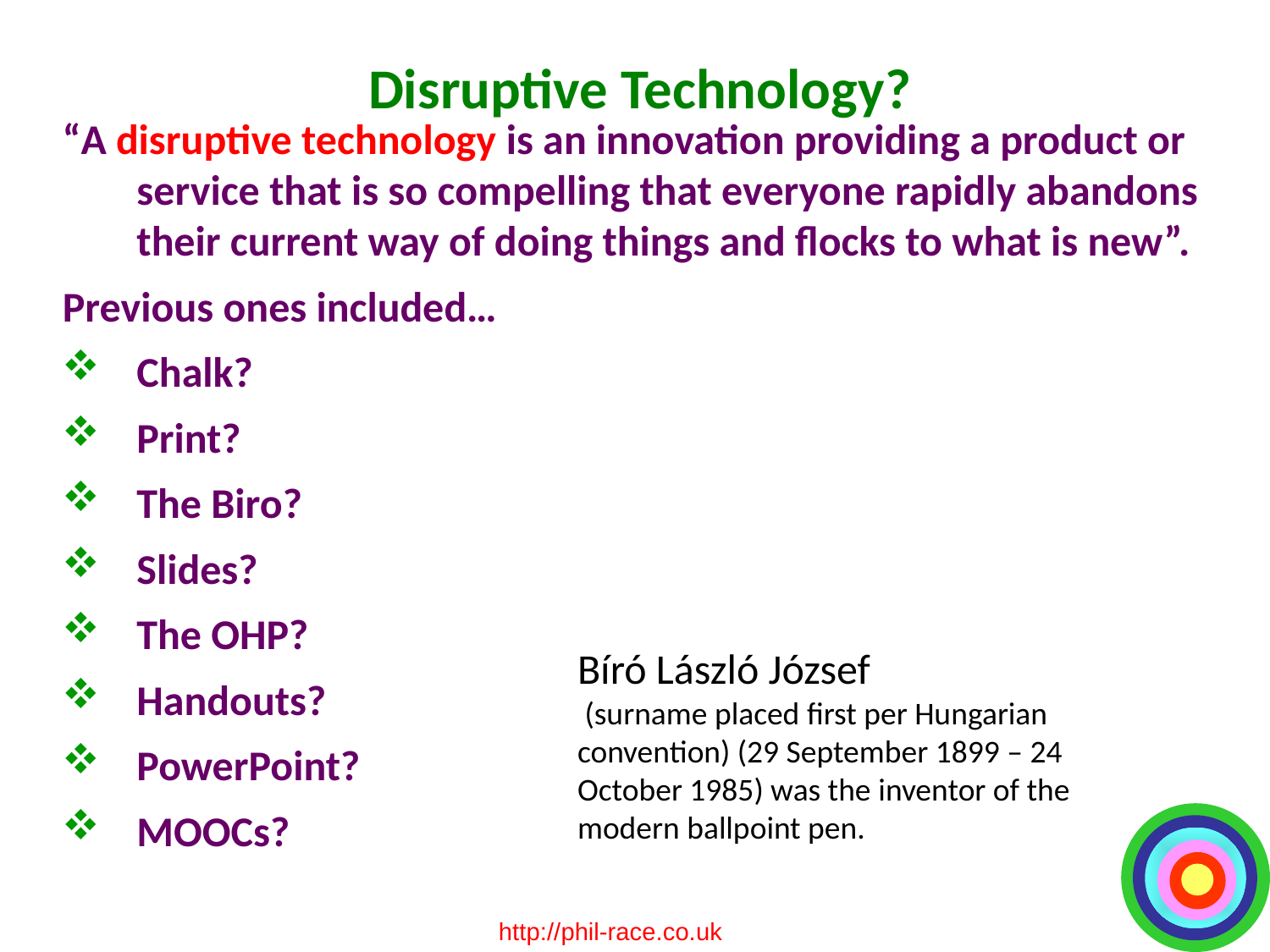

# Disruptive Technology?
“A disruptive technology is an innovation providing a product or service that is so compelling that everyone rapidly abandons their current way of doing things and flocks to what is new”.
Previous ones included…
Chalk?
Print?
The Biro?
Slides?
The OHP?
Handouts?
PowerPoint?
MOOCs?
Bíró László József
 (surname placed first per Hungarian convention) (29 September 1899 – 24 October 1985) was the inventor of the modern ballpoint pen.